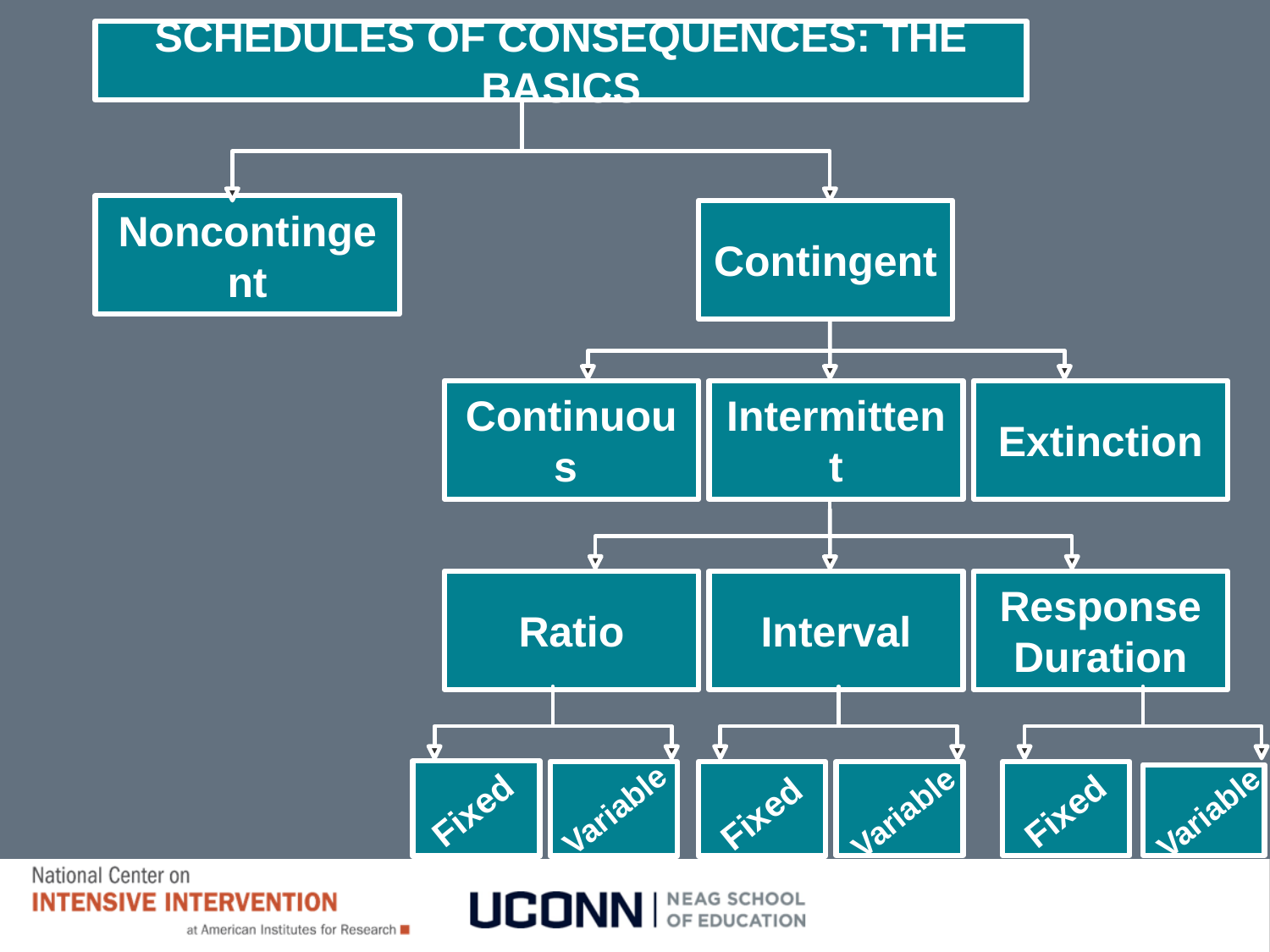

SCHEDULES OF CONSEQUENCES: THE BASICS

Noncontingent
Contingent

Continuous
Intermittent
Extinction

Ratio
Interval
Response Duration

Fixed
Fixed
Variable
Fixed
Variable
Variable